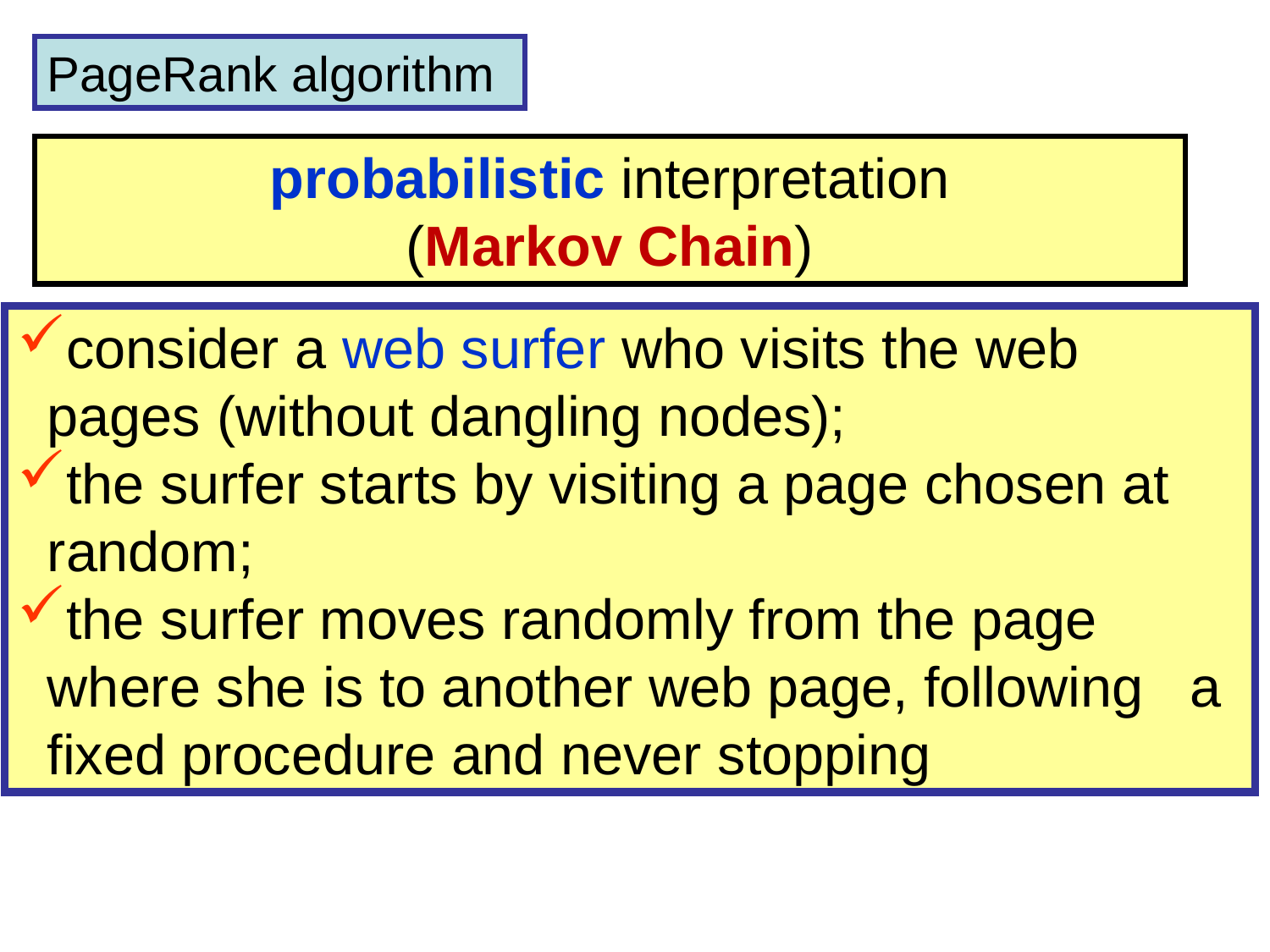

PageRank algorithm
probabilistic interpretation
(Markov Chain)
consider a web surfer who visits the web 	pages (without dangling nodes);
the surfer starts by visiting a page chosen at 	random;
the surfer moves randomly from the page 	where she is to another web page, following 	a fixed procedure and never stopping